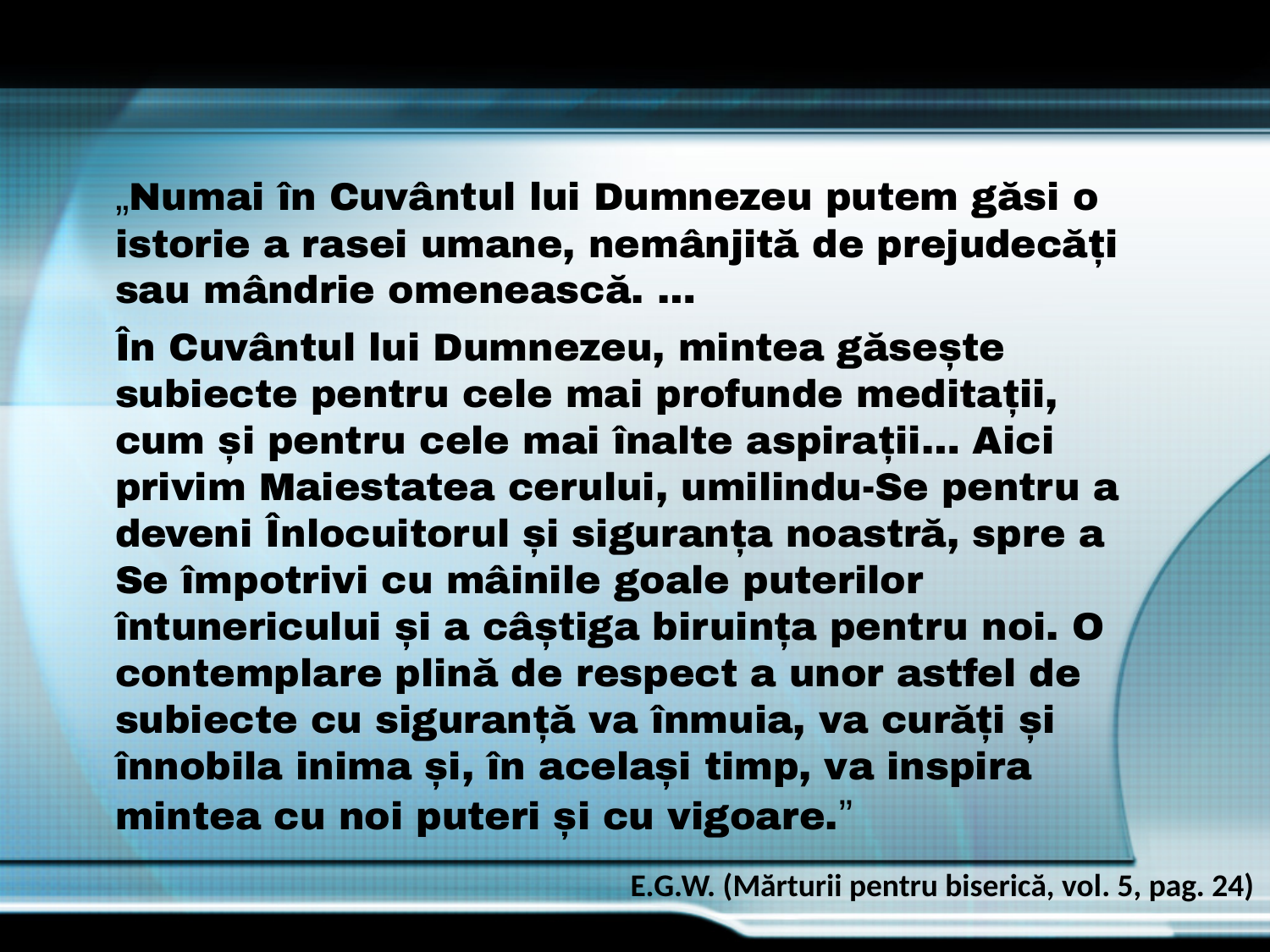

„Numai în Cuvântul lui Dumnezeu putem găsi o istorie a rasei umane, nemânjită de prejudecăţi sau mândrie omenească. …
În Cuvântul lui Dumnezeu, mintea găseşte subiecte pentru cele mai profunde meditaţii, cum şi pentru cele mai înalte aspiraţii… Aici privim Maiestatea cerului, umilindu-Se pentru a deveni Înlocuitorul şi siguranţa noastră, spre a Se împotrivi cu mâinile goale puterilor întunericului şi a câştiga biruinţa pentru noi. O contemplare plină de respect a unor astfel de subiecte cu siguranţă va înmuia, va curăţi şi înnobila inima şi, în acelaşi timp, va inspira mintea cu noi puteri şi cu vigoare.”
E.G.W. (Mărturii pentru biserică, vol. 5, pag. 24)